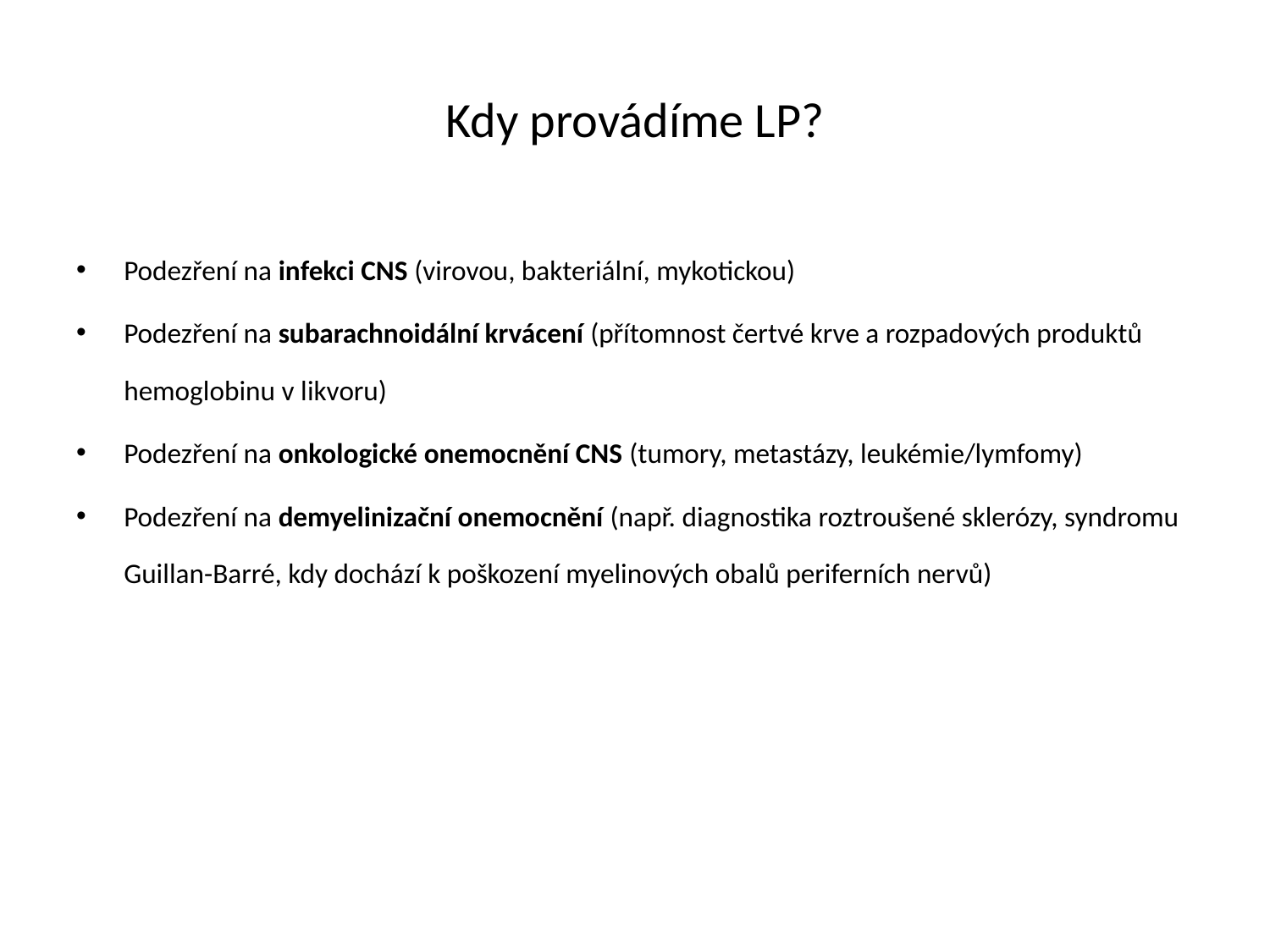

# Kdy provádíme LP?
Podezření na infekci CNS (virovou, bakteriální, mykotickou)
Podezření na subarachnoidální krvácení (přítomnost čertvé krve a rozpadových produktů hemoglobinu v likvoru)
Podezření na onkologické onemocnění CNS (tumory, metastázy, leukémie/lymfomy)
Podezření na demyelinizační onemocnění (např. diagnostika roztroušené sklerózy, syndromu Guillan-Barré, kdy dochází k poškození myelinových obalů periferních nervů)